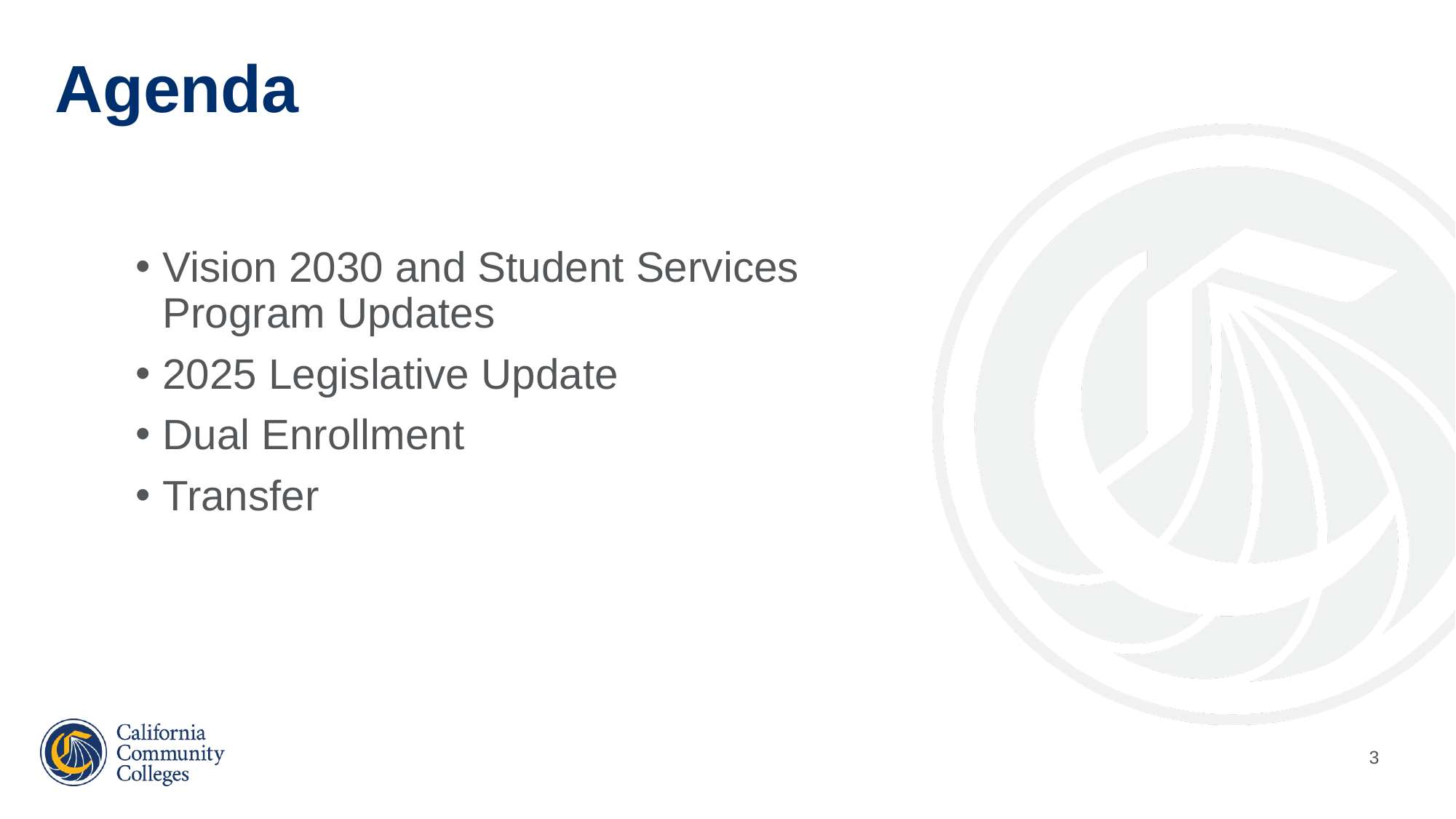

# Agenda
Vision 2030 and Student Services Program Updates
2025 Legislative Update
Dual Enrollment
Transfer
3